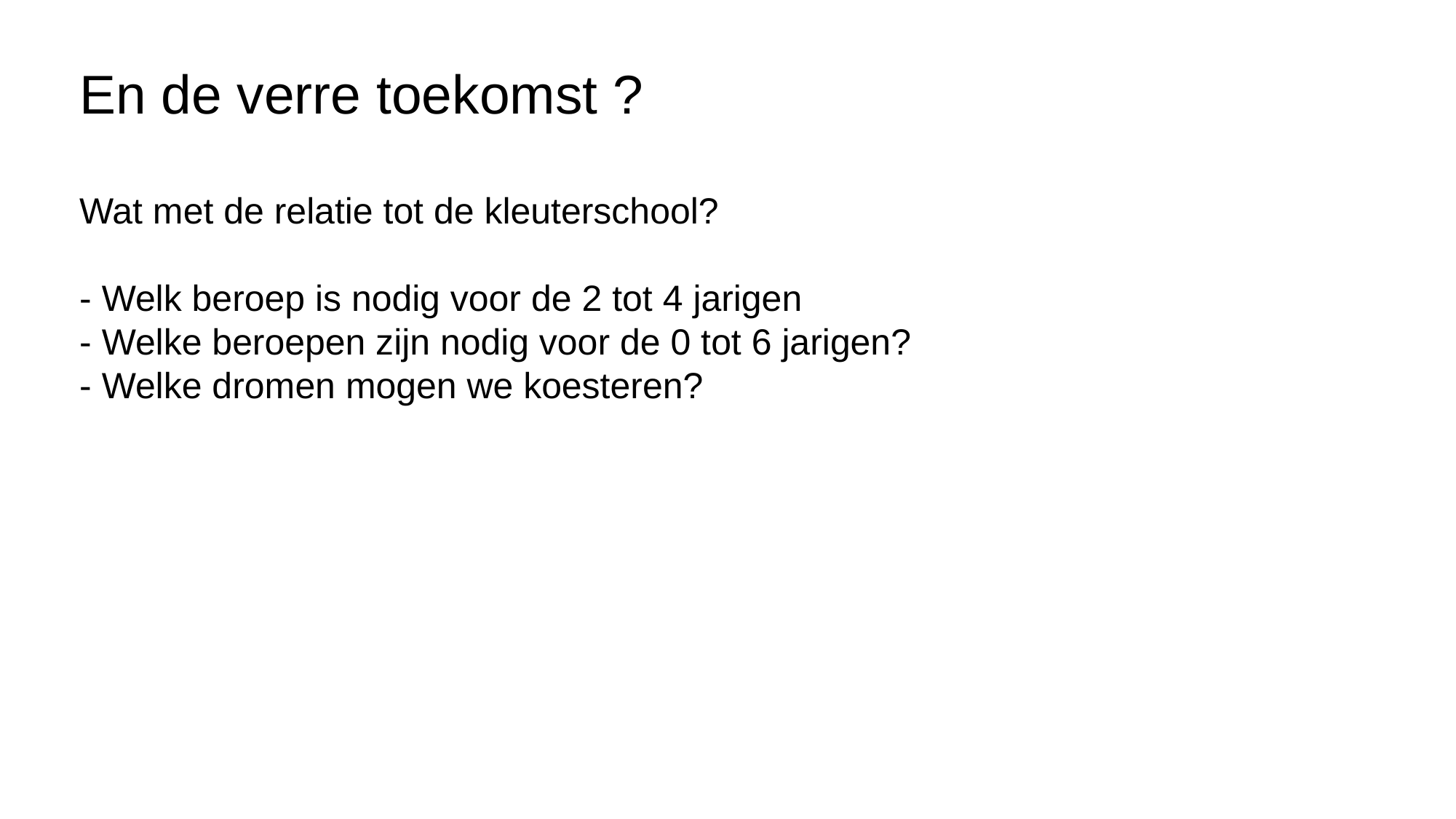

En de verre toekomst ?
Wat met de relatie tot de kleuterschool?

- Welk beroep is nodig voor de 2 tot 4 jarigen
- Welke beroepen zijn nodig voor de 0 tot 6 jarigen?
- Welke dromen mogen we koesteren?